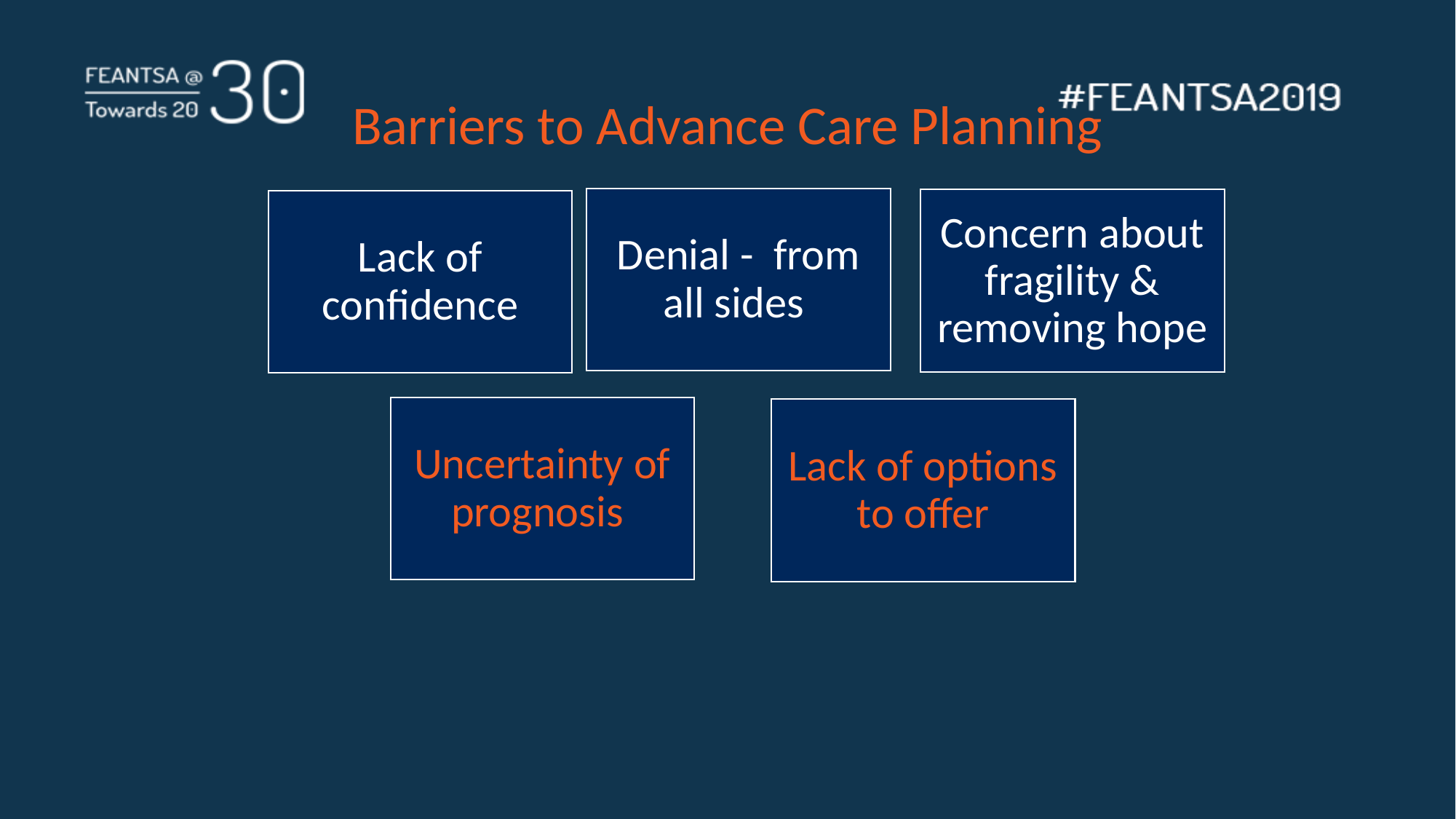

# Barriers to Advance Care Planning
Uncertainty of prognosis
Lack of options to offer
Concern about fragility & removing hope
Lack of confidence
Denial -  from all sides